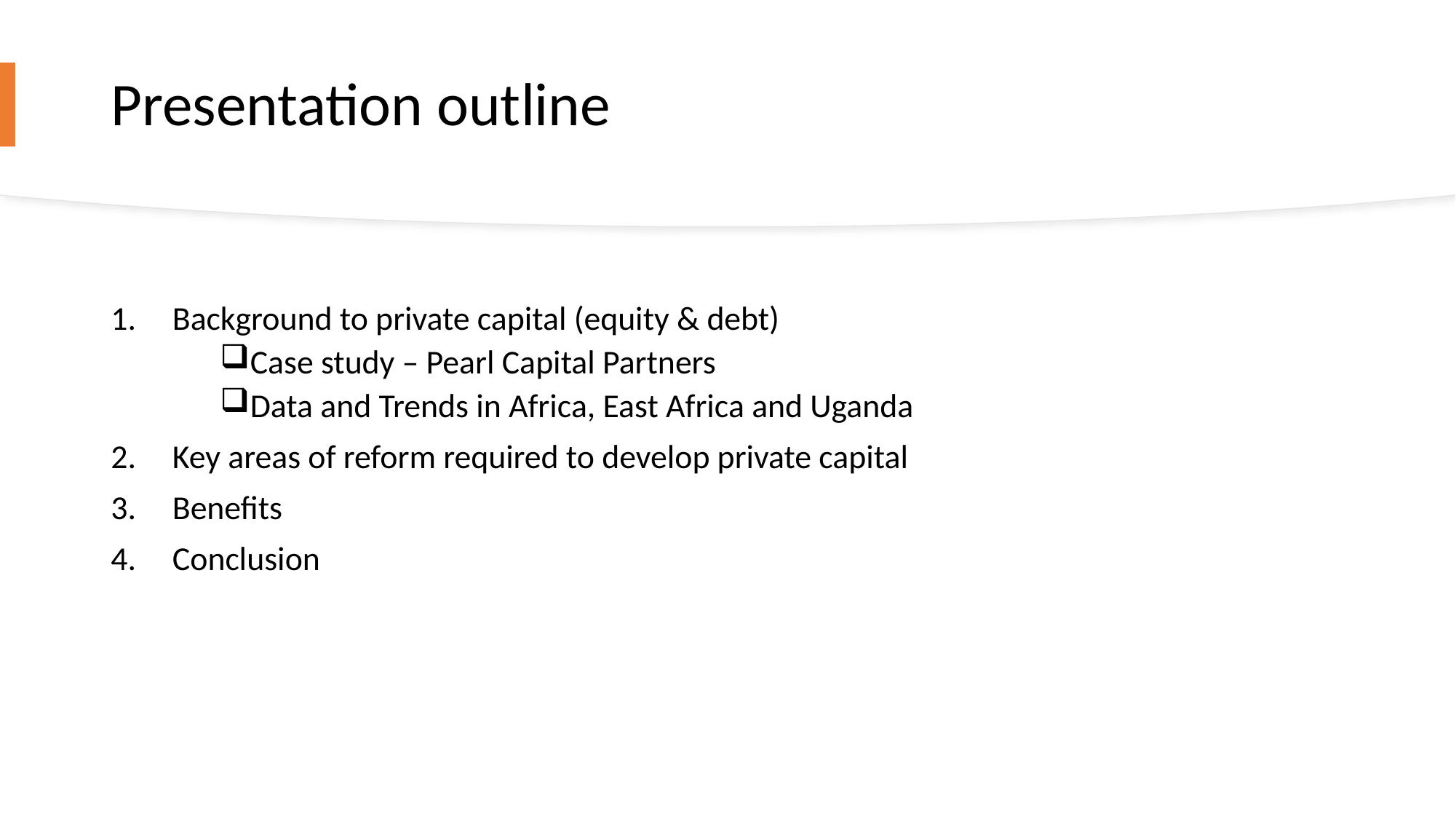

# Presentation outline

Background to private capital (equity & debt)
Case study – Pearl Capital Partners
Data and Trends in Africa, East Africa and Uganda
Key areas of reform required to develop private capital
Benefits
Conclusion